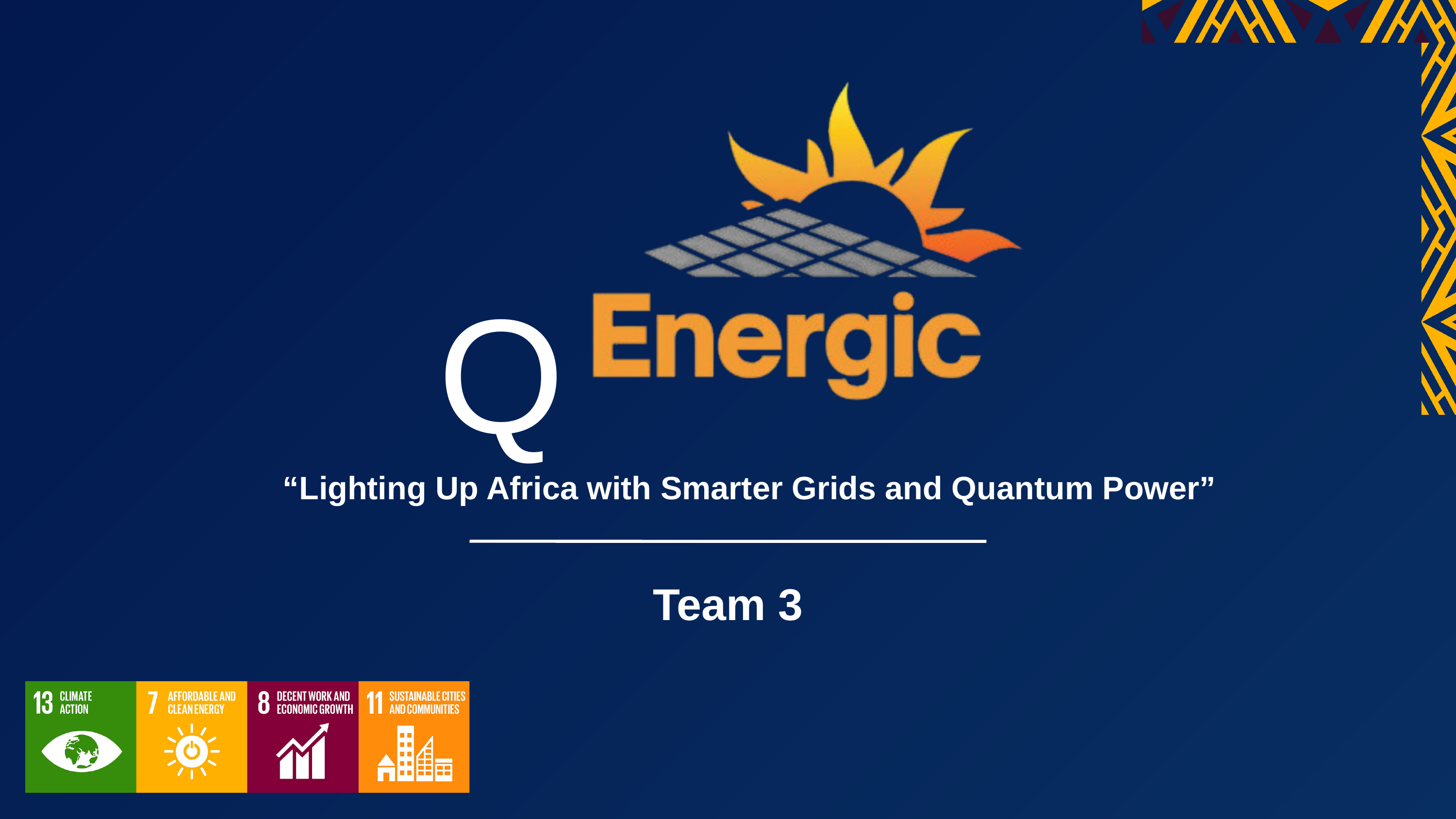

Q
“Lighting Up Africa with Smarter Grids and Quantum Power”

Team 3